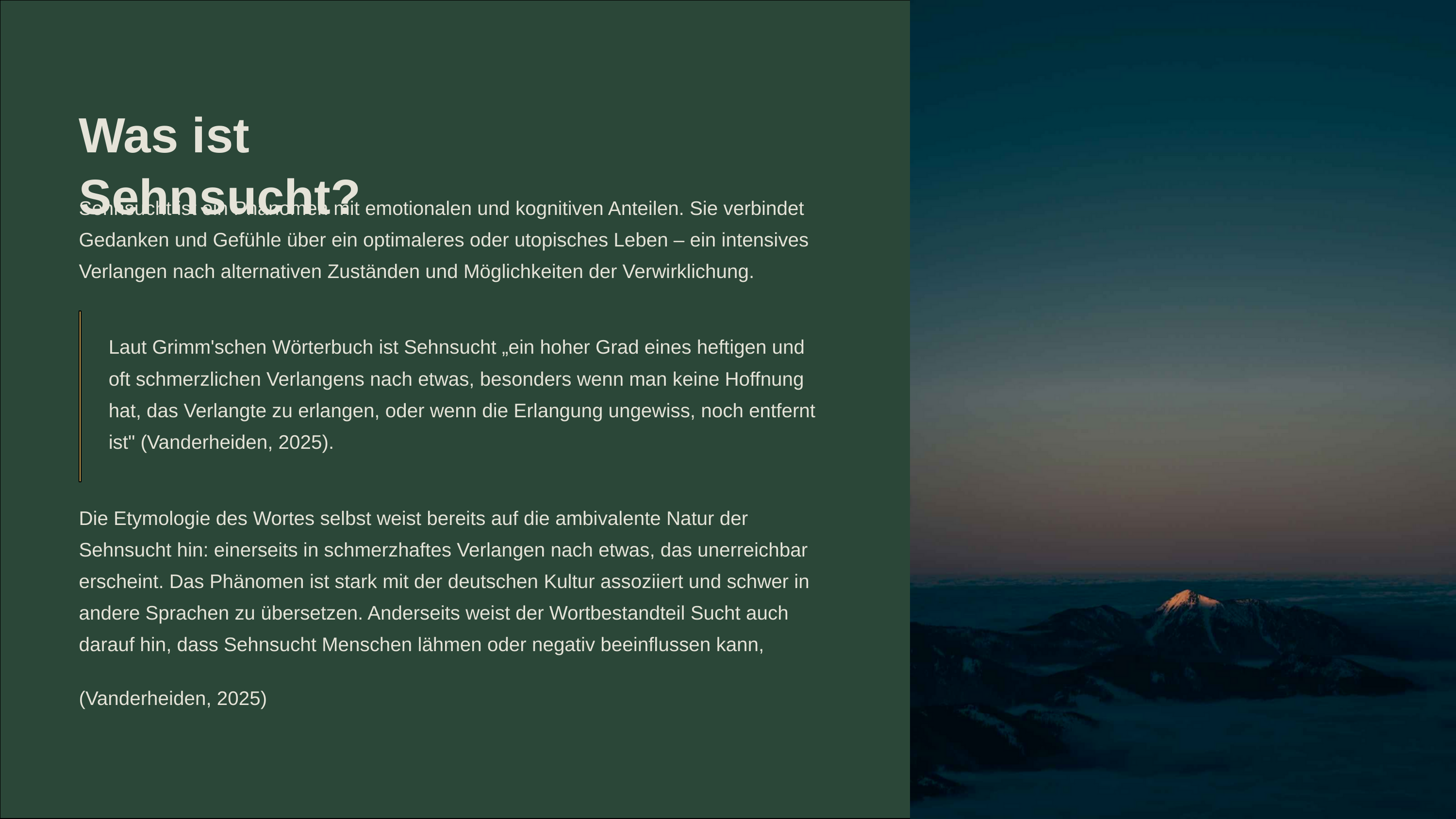

Was ist Sehnsucht?
Sehnsucht ist ein Phänomen mit emotionalen und kognitiven Anteilen. Sie verbindet Gedanken und Gefühle über ein optimaleres oder utopisches Leben – ein intensives Verlangen nach alternativen Zuständen und Möglichkeiten der Verwirklichung.

Laut Grimm'schen Wörterbuch ist Sehnsucht „ein hoher Grad eines heftigen und oft schmerzlichen Verlangens nach etwas, besonders wenn man keine Hoffnung hat, das Verlangte zu erlangen, oder wenn die Erlangung ungewiss, noch entfernt ist" (Vanderheiden, 2025).
Die Etymologie des Wortes selbst weist bereits auf die ambivalente Natur der Sehnsucht hin: einerseits in schmerzhaftes Verlangen nach etwas, das unerreichbar erscheint. Das Phänomen ist stark mit der deutschen Kultur assoziiert und schwer in andere Sprachen zu übersetzen. Anderseits weist der Wortbestandteil Sucht auch darauf hin, dass Sehnsucht Menschen lähmen oder negativ beeinflussen kann,
(Vanderheiden, 2025)